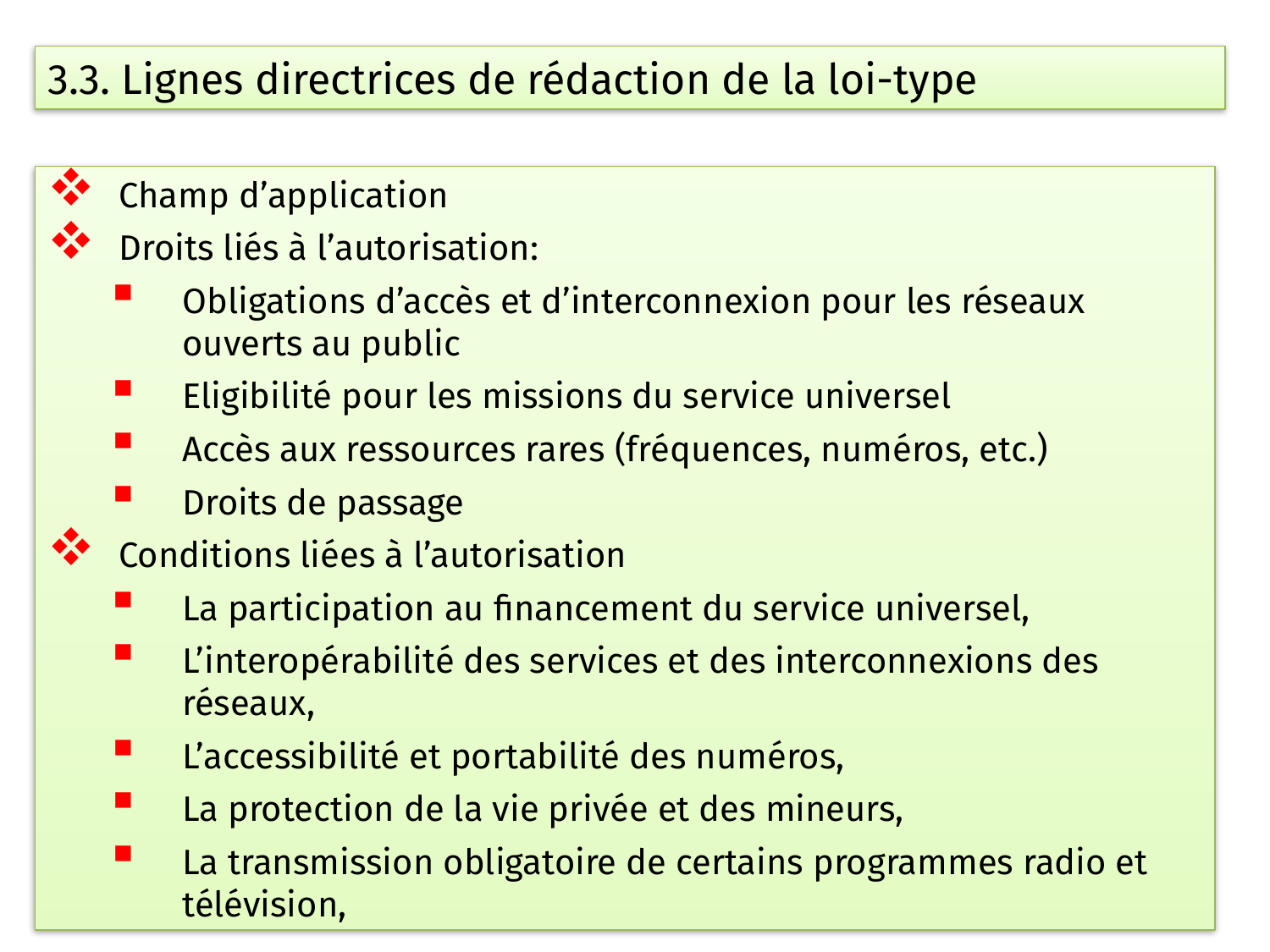

3.3. Lignes directrices de rédaction de la loi-type
Champ d’application
Droits liés à l’autorisation:
Obligations d’accès et d’interconnexion pour les réseaux ouverts au public
Eligibilité pour les missions du service universel
Accès aux ressources rares (fréquences, numéros, etc.)
Droits de passage
Conditions liées à l’autorisation
La participation au financement du service universel,
L’interopérabilité des services et des interconnexions des réseaux,
L’accessibilité et portabilité des numéros,
La protection de la vie privée et des mineurs,
La transmission obligatoire de certains programmes radio et télévision,
6